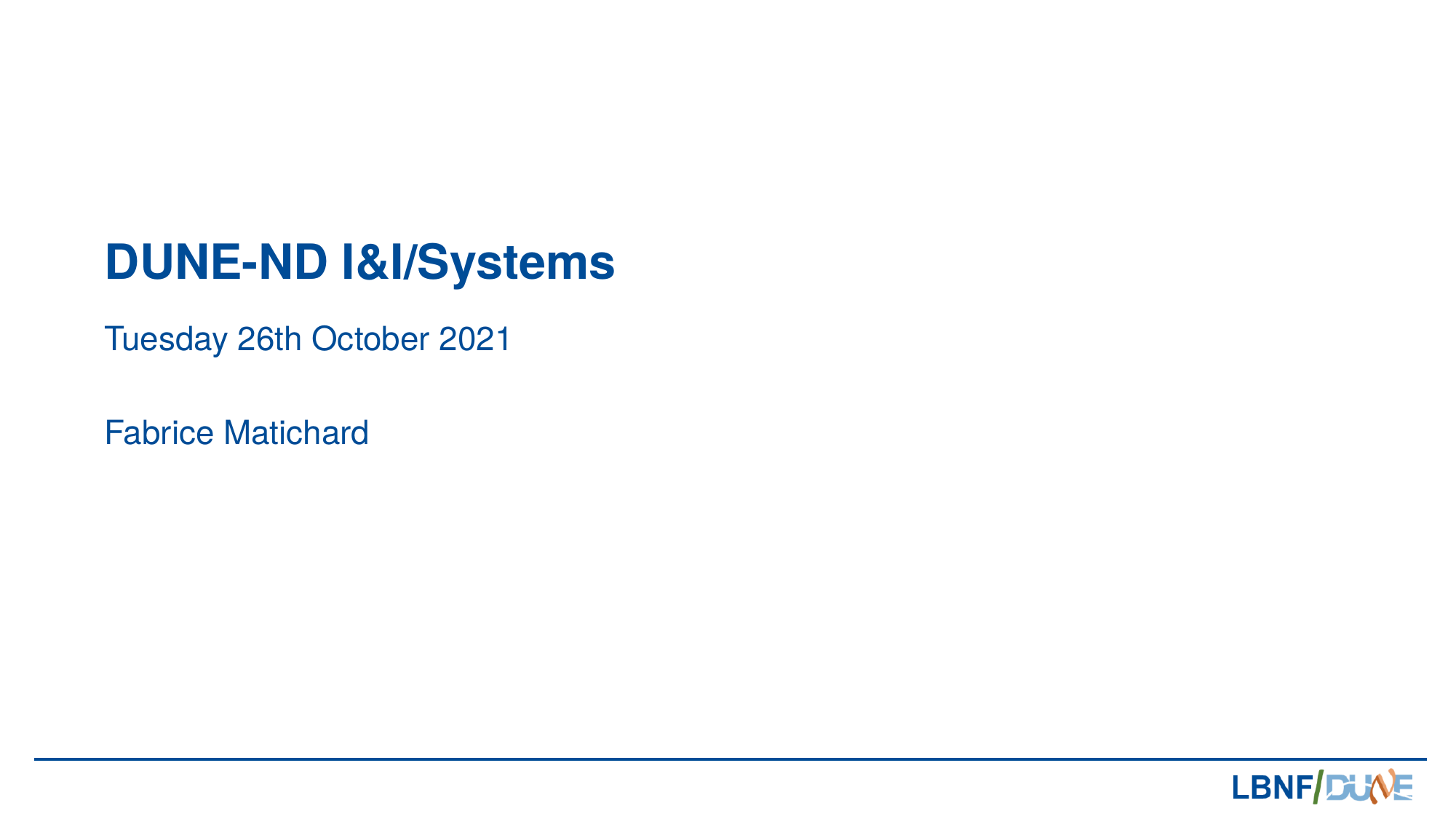

# DUNE-ND I&I/Systems
Tuesday 26th October 2021
Fabrice Matichard